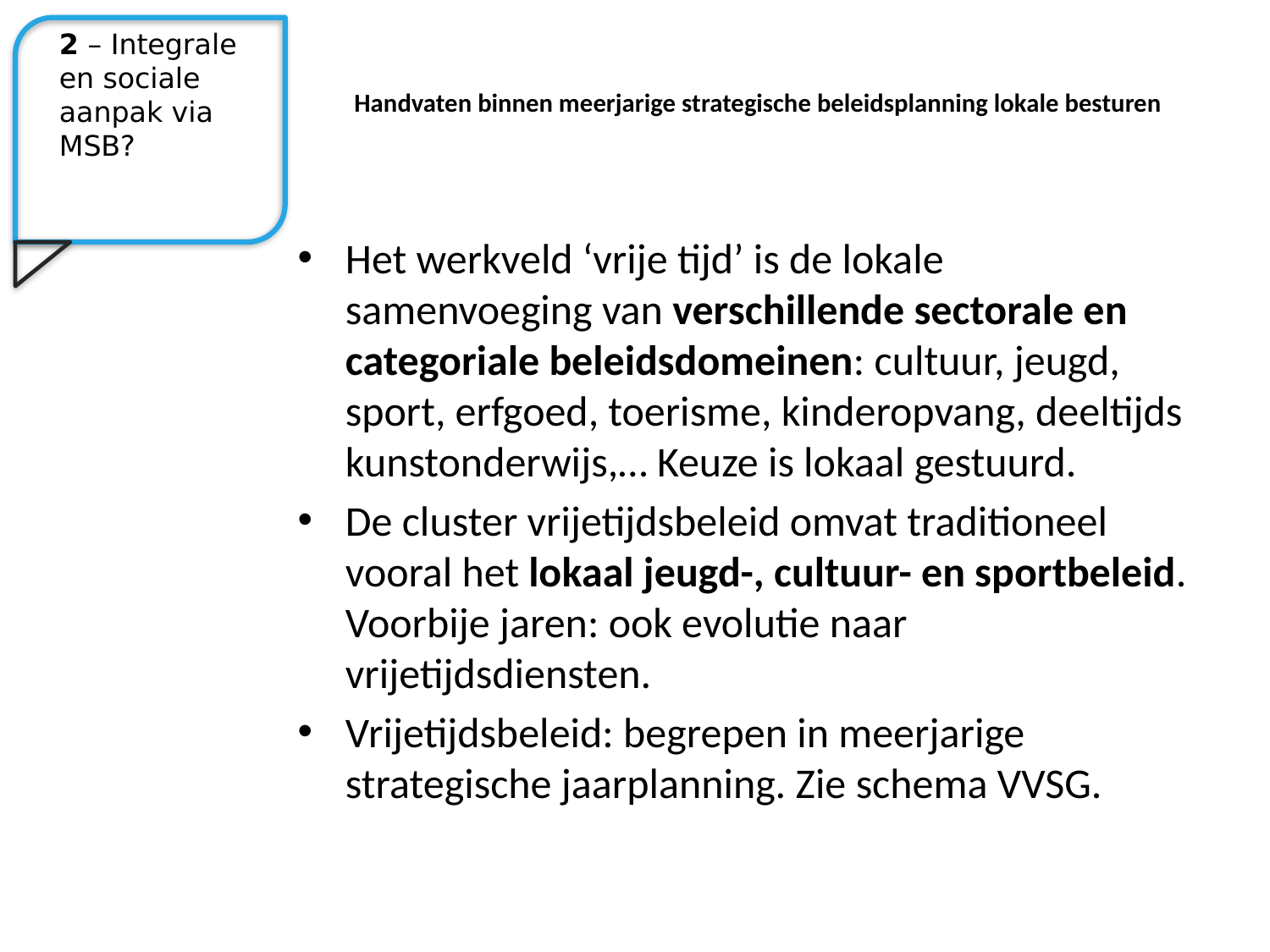

2 – Integrale en sociale aanpak via MSB?
# Handvaten binnen meerjarige strategische beleidsplanning lokale besturen

Het werkveld ‘vrije tijd’ is de lokale samenvoeging van verschillende sectorale en categoriale beleidsdomeinen: cultuur, jeugd, sport, erfgoed, toerisme, kinderopvang, deeltijds kunstonderwijs,… Keuze is lokaal gestuurd.
De cluster vrijetijdsbeleid omvat traditioneel vooral het lokaal jeugd-, cultuur- en sportbeleid. Voorbije jaren: ook evolutie naar vrijetijdsdiensten.
Vrijetijdsbeleid: begrepen in meerjarige strategische jaarplanning. Zie schema VVSG.